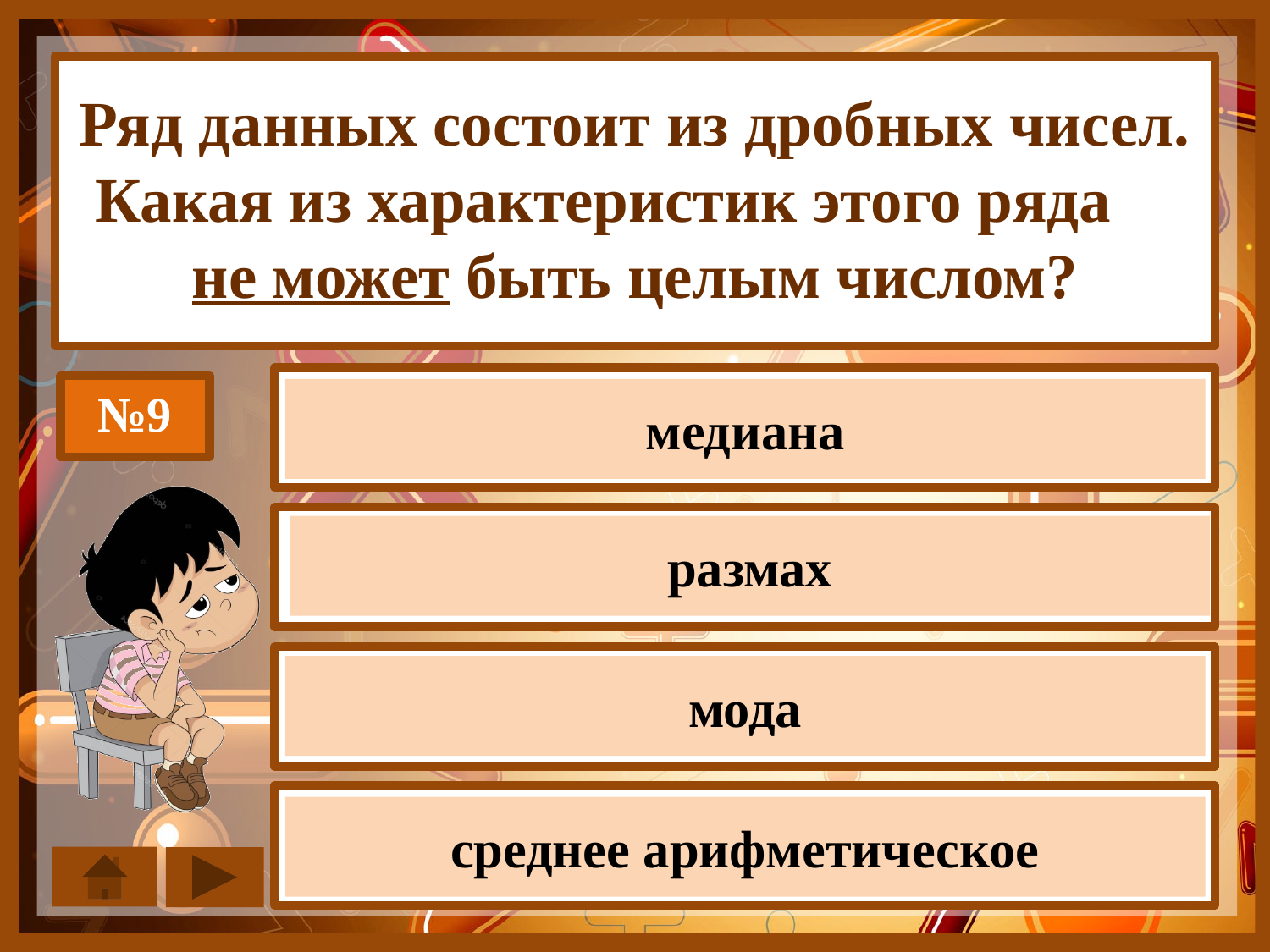

Ряд данных состоит из дробных чисел. Какая из характеристик этого ряда     не может быть целым числом?
№9
медиана
размах
мода
среднее арифметическое